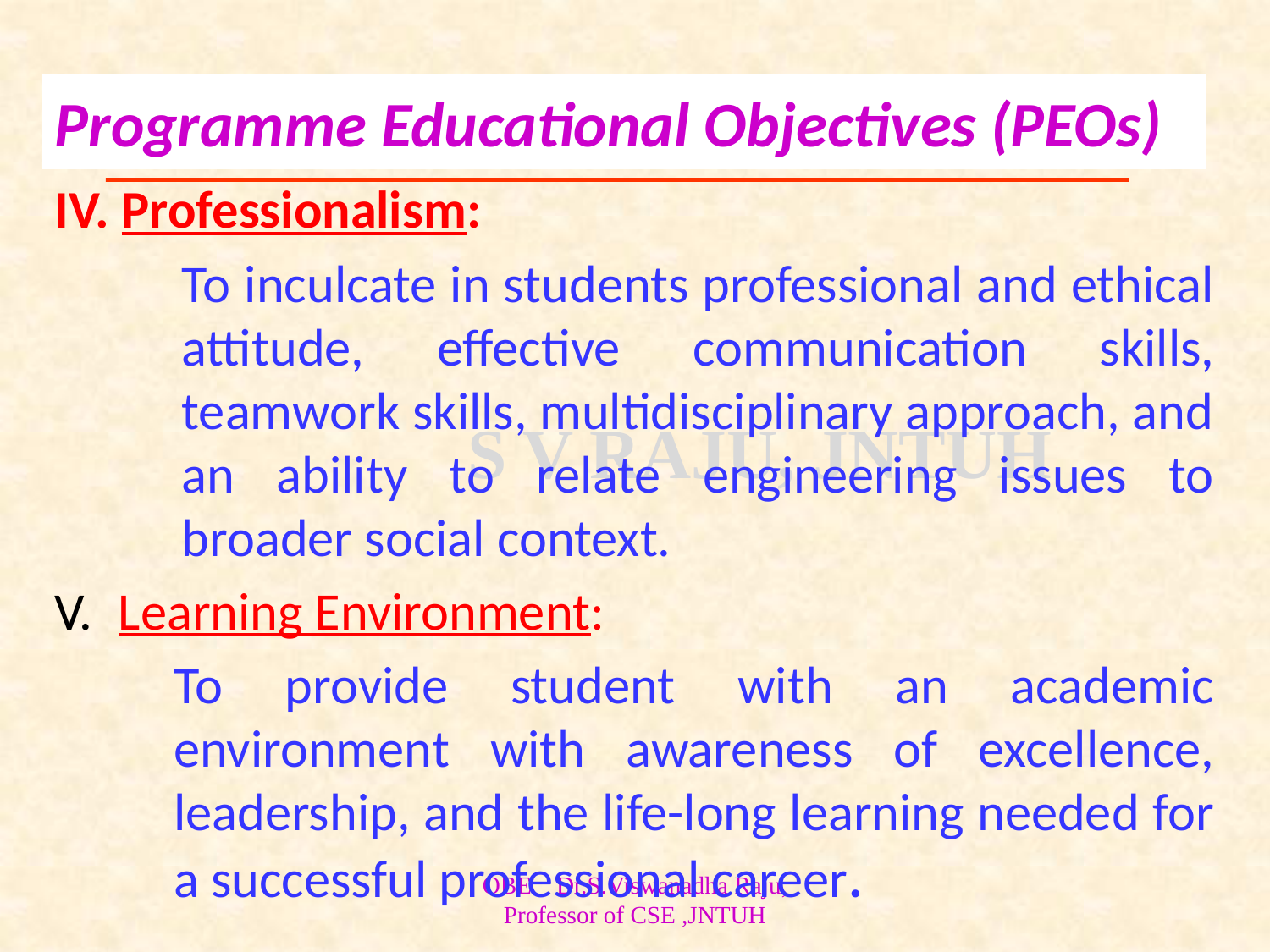

# Programme Educational Objectives (PEOs)
IV. Professionalism:
	To inculcate in students professional and ethical attitude, effective communication skills, teamwork skills, multidisciplinary approach, and an ability to relate engineering issues to broader social context.
Learning Environment:
	To provide student with an academic environment with awareness of excellence, leadership, and the life-long learning needed for a successful professional career.

OBE    Dr.S.Viswanadha Raju, Professor of CSE ,JNTUH